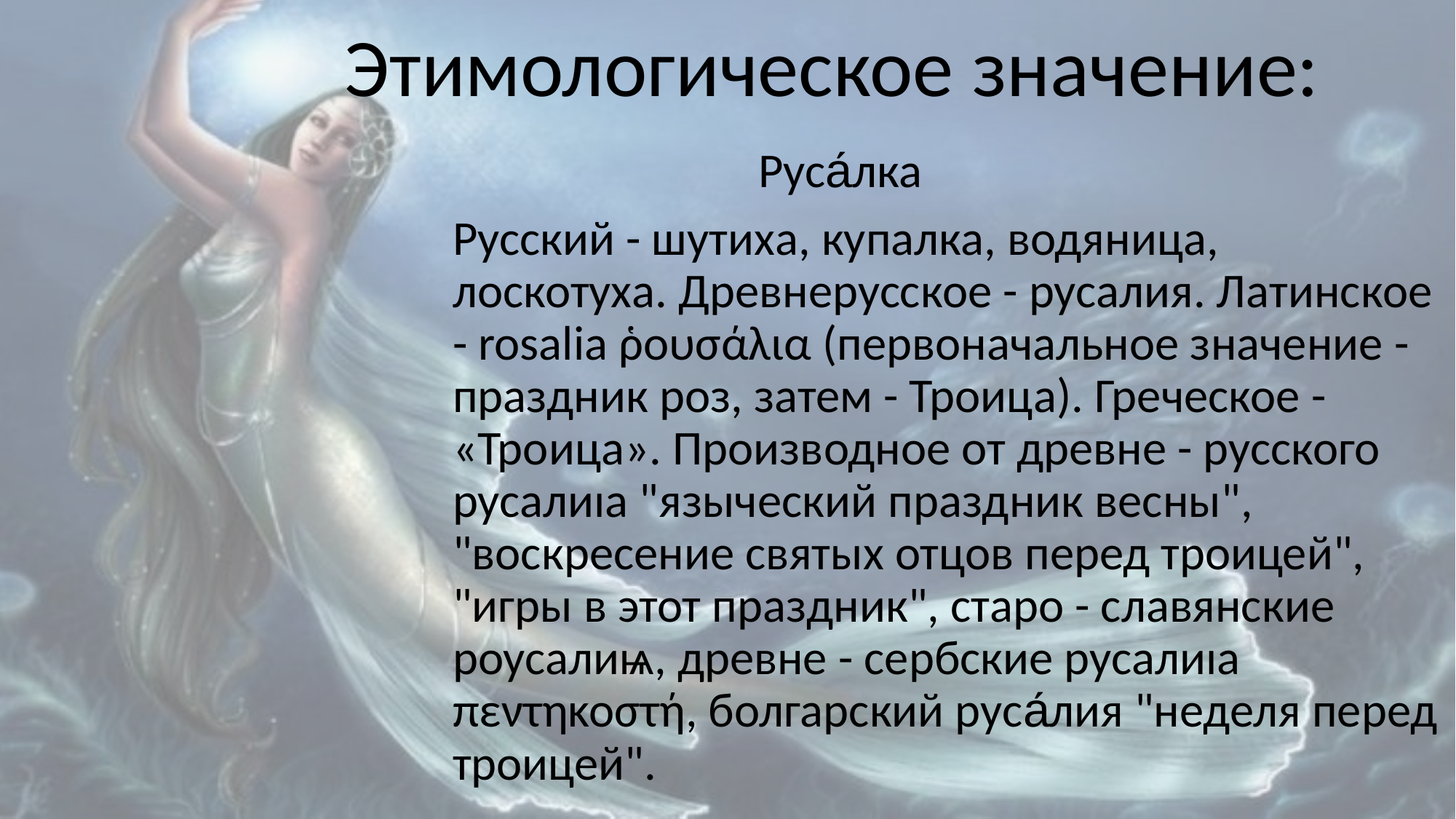

# Этимологическое значение:
                            Руса́лка
Русский - шутиха, купалка, водяница, лоскотуха. Древнерусское - русалия. Латинское - rosalia ῥουσάλια (первоначальное значение - праздник роз, затем - Троица). Греческое - «Троица». Производное от древне - русского русалиɪа "языческий праздник весны", "воскресение святых отцов перед троицей", "игры в этот праздник", старо - славянские роусалиѩ, древне - сербские русалиɪа πεντηκοστή, болгарский руса́лия "неделя перед троицей".